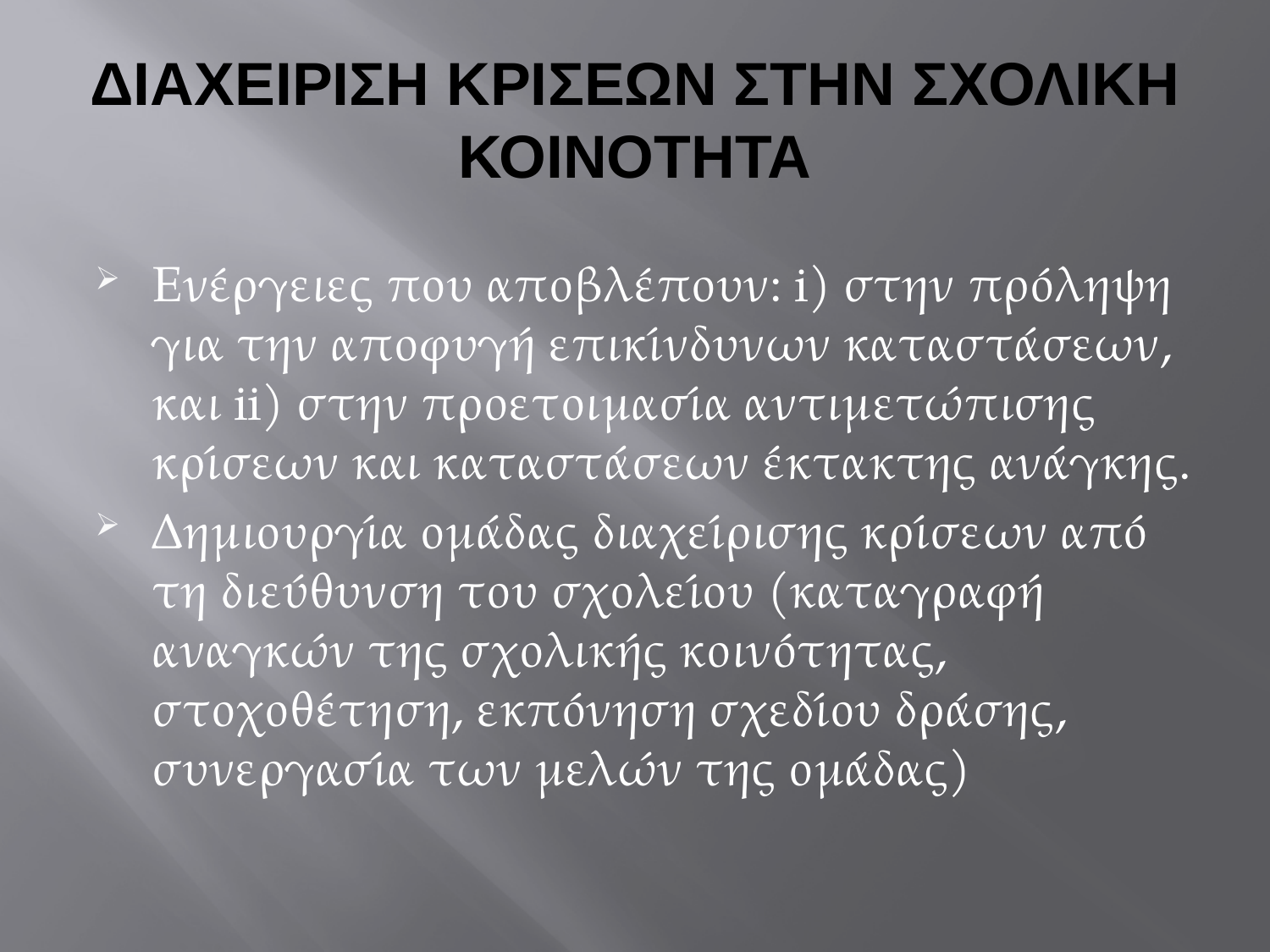

# ΔΙΑΧΕΙΡΙΣΗ ΚΡΙΣΕΩΝ ΣΤΗΝ ΣΧΟΛΙΚΗ ΚΟΙΝΟΤΗΤΑ
Ενέργειες που αποβλέπουν: i) στην πρόληψη για την αποφυγή επικίνδυνων καταστάσεων, και ii) στην προετοιμασία αντιμετώπισης κρίσεων και καταστάσεων έκτακτης ανάγκης.
Δημιουργία ομάδας διαχείρισης κρίσεων από τη διεύθυνση του σχολείου (καταγραφή αναγκών της σχολικής κοινότητας, στοχοθέτηση, εκπόνηση σχεδίου δράσης, συνεργασία των μελών της ομάδας)